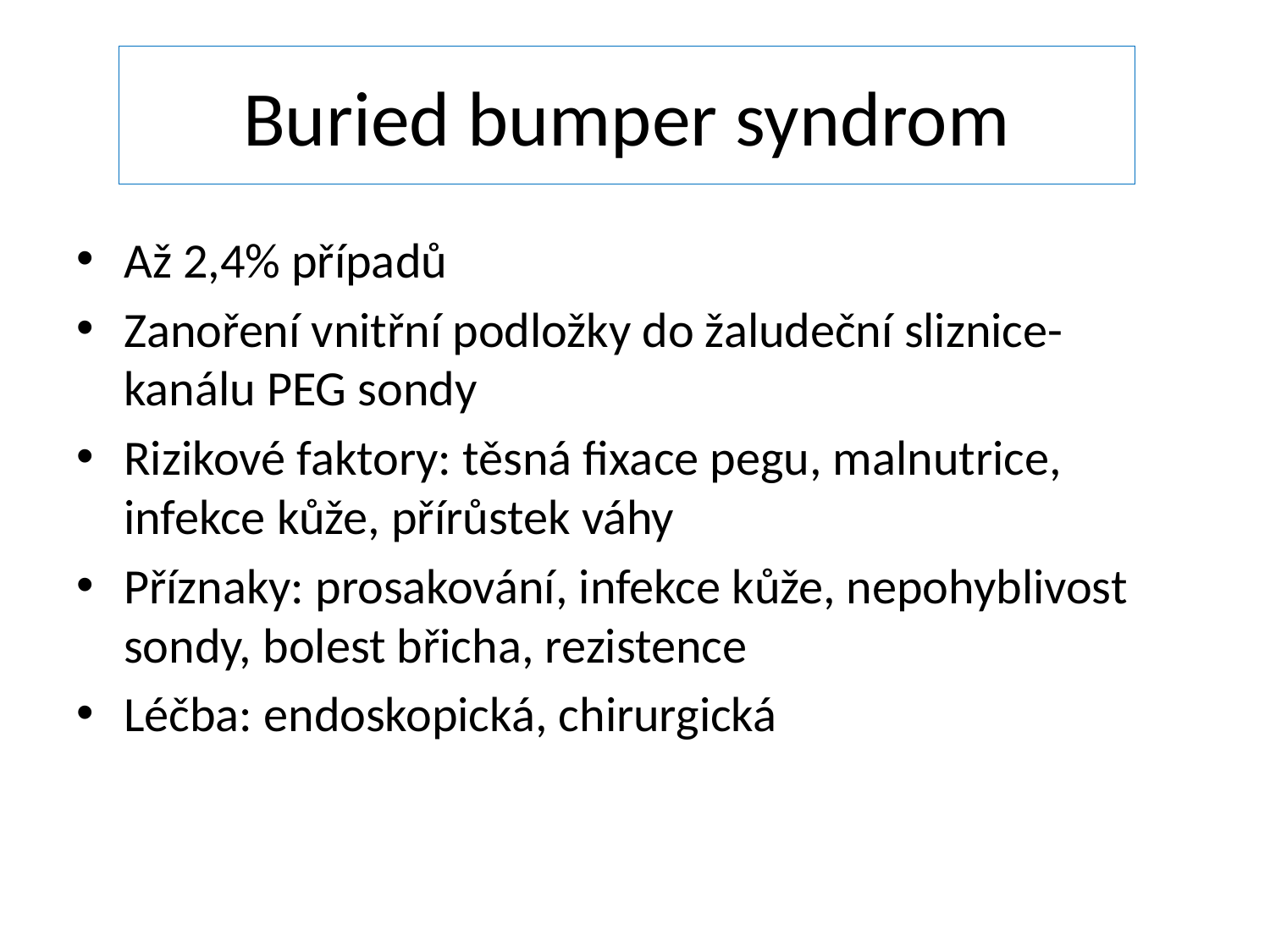

# Buried bumper syndrom
Až 2,4% případů
Zanoření vnitřní podložky do žaludeční sliznice-kanálu PEG sondy
Rizikové faktory: těsná fixace pegu, malnutrice, infekce kůže, přírůstek váhy
Příznaky: prosakování, infekce kůže, nepohyblivost sondy, bolest břicha, rezistence
Léčba: endoskopická, chirurgická